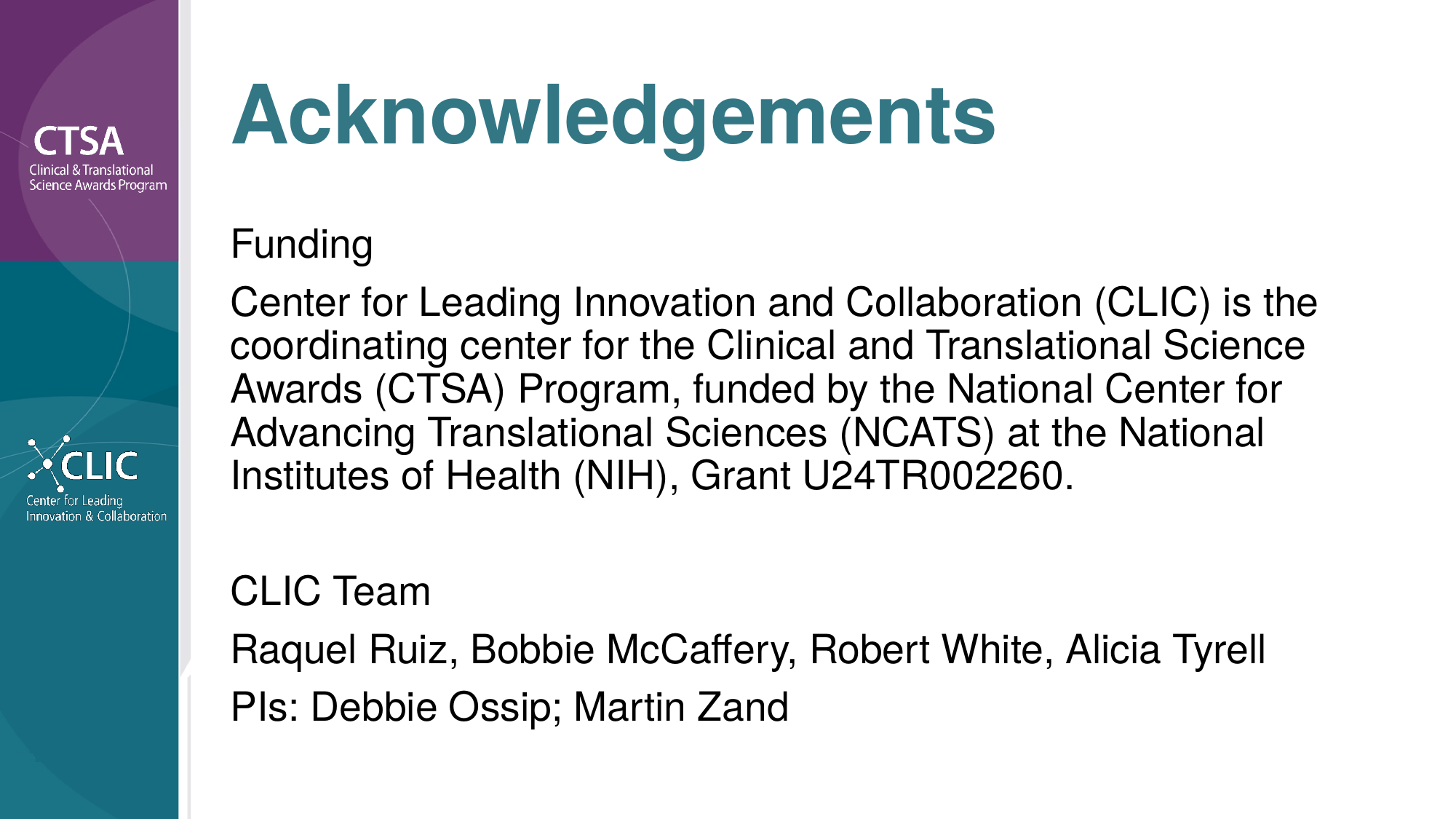

# Acknowledgements
Funding
Center for Leading Innovation and Collaboration (CLIC) is the coordinating center for the Clinical and Translational Science Awards (CTSA) Program, funded by the National Center for Advancing Translational Sciences (NCATS) at the National Institutes of Health (NIH), Grant U24TR002260.

CLIC Team
Raquel Ruiz, Bobbie McCaffery, Robert White, Alicia Tyrell
PIs: Debbie Ossip; Martin Zand